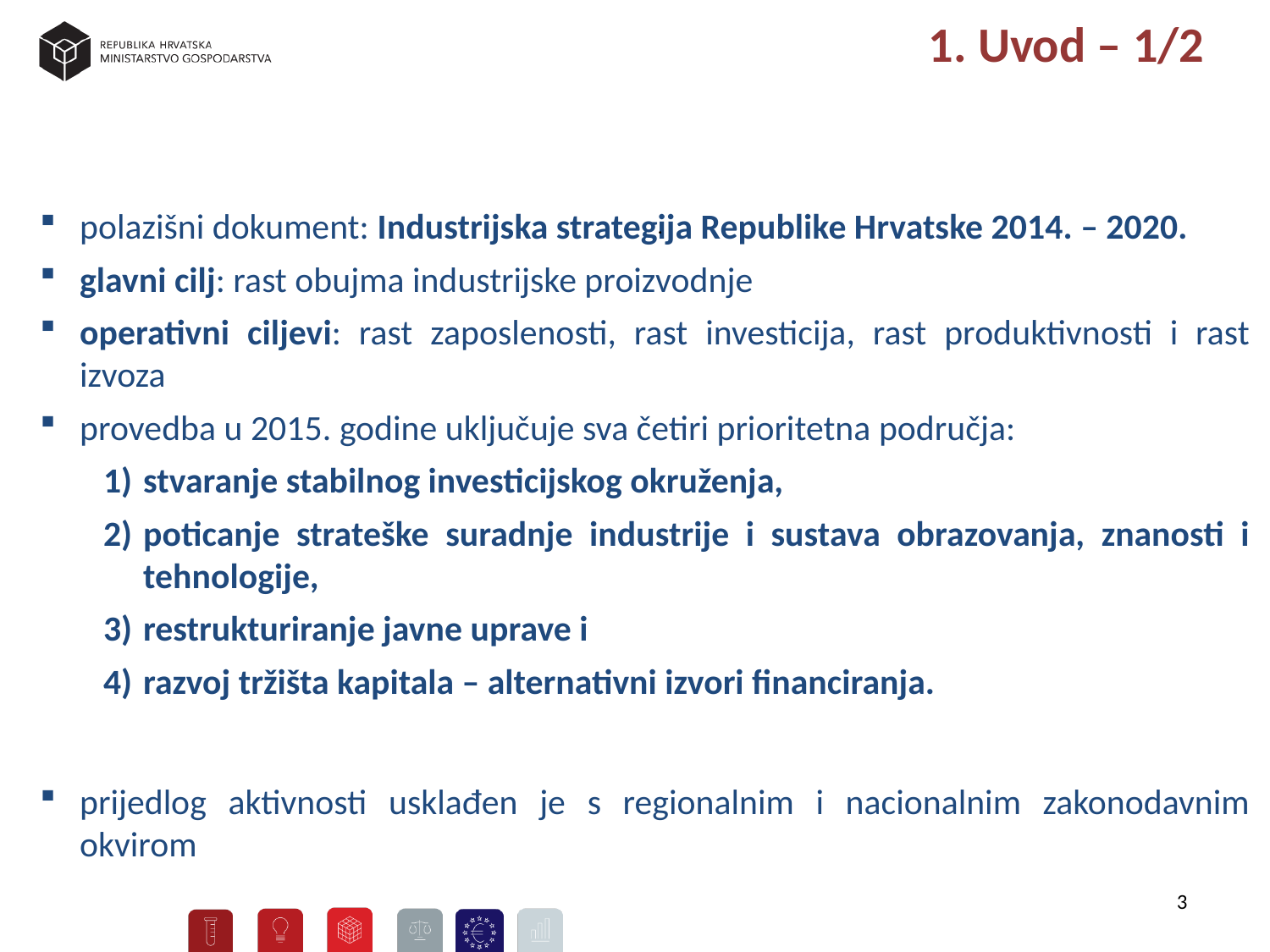

# 1. Uvod – 1/2

polazišni dokument: Industrijska strategija Republike Hrvatske 2014. – 2020.
glavni cilj: rast obujma industrijske proizvodnje
operativni ciljevi: rast zaposlenosti, rast investicija, rast produktivnosti i rast izvoza
provedba u 2015. godine uključuje sva četiri prioritetna područja:
stvaranje stabilnog investicijskog okruženja,
poticanje strateške suradnje industrije i sustava obrazovanja, znanosti i tehnologije,
restrukturiranje javne uprave i
razvoj tržišta kapitala – alternativni izvori financiranja.

prijedlog aktivnosti usklađen je s regionalnim i nacionalnim zakonodavnim okvirom

.
3